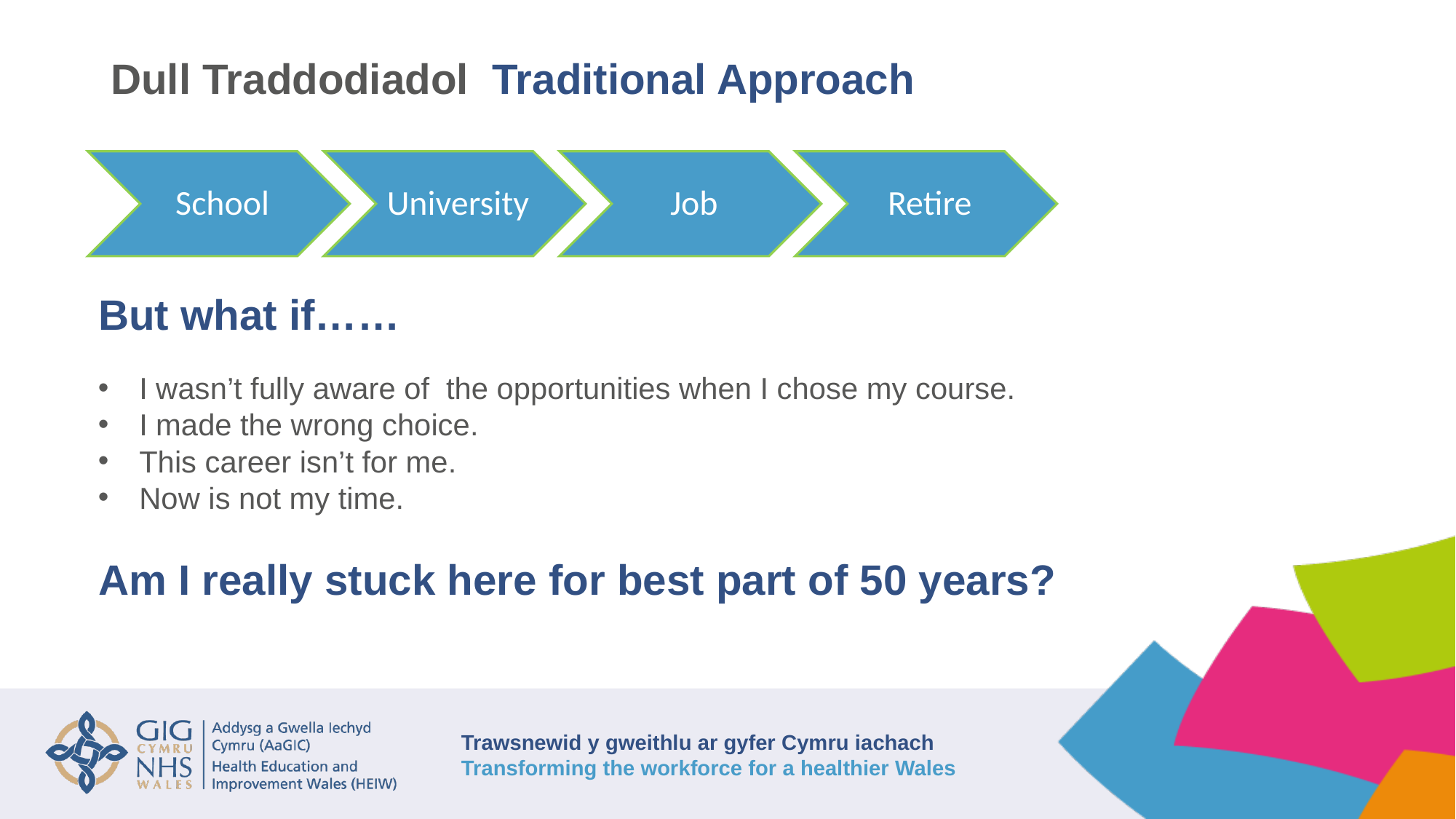

# Dull Traddodiadol  Traditional Approach
School
University
Job
Retire

But what if……
I wasn’t fully aware of  the opportunities when I chose my course.
I made the wrong choice.
This career isn’t for me.
Now is not my time.

Am I really stuck here for best part of 50 years?